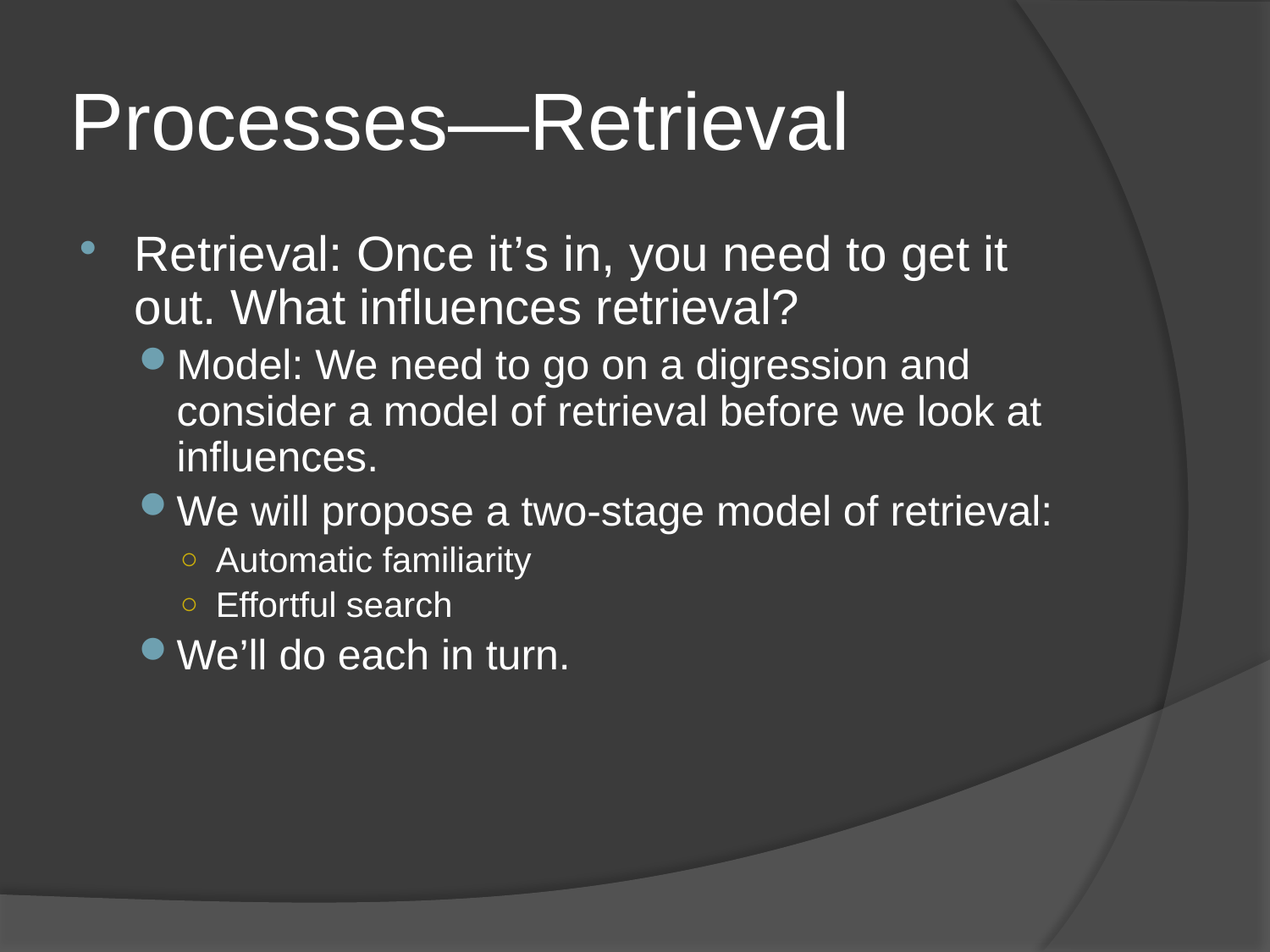

# Processes—Retrieval
Retrieval: Once it’s in, you need to get it out. What influences retrieval?
Model: We need to go on a digression and consider a model of retrieval before we look at influences.
We will propose a two-stage model of retrieval:
Automatic familiarity
Effortful search
We’ll do each in turn.